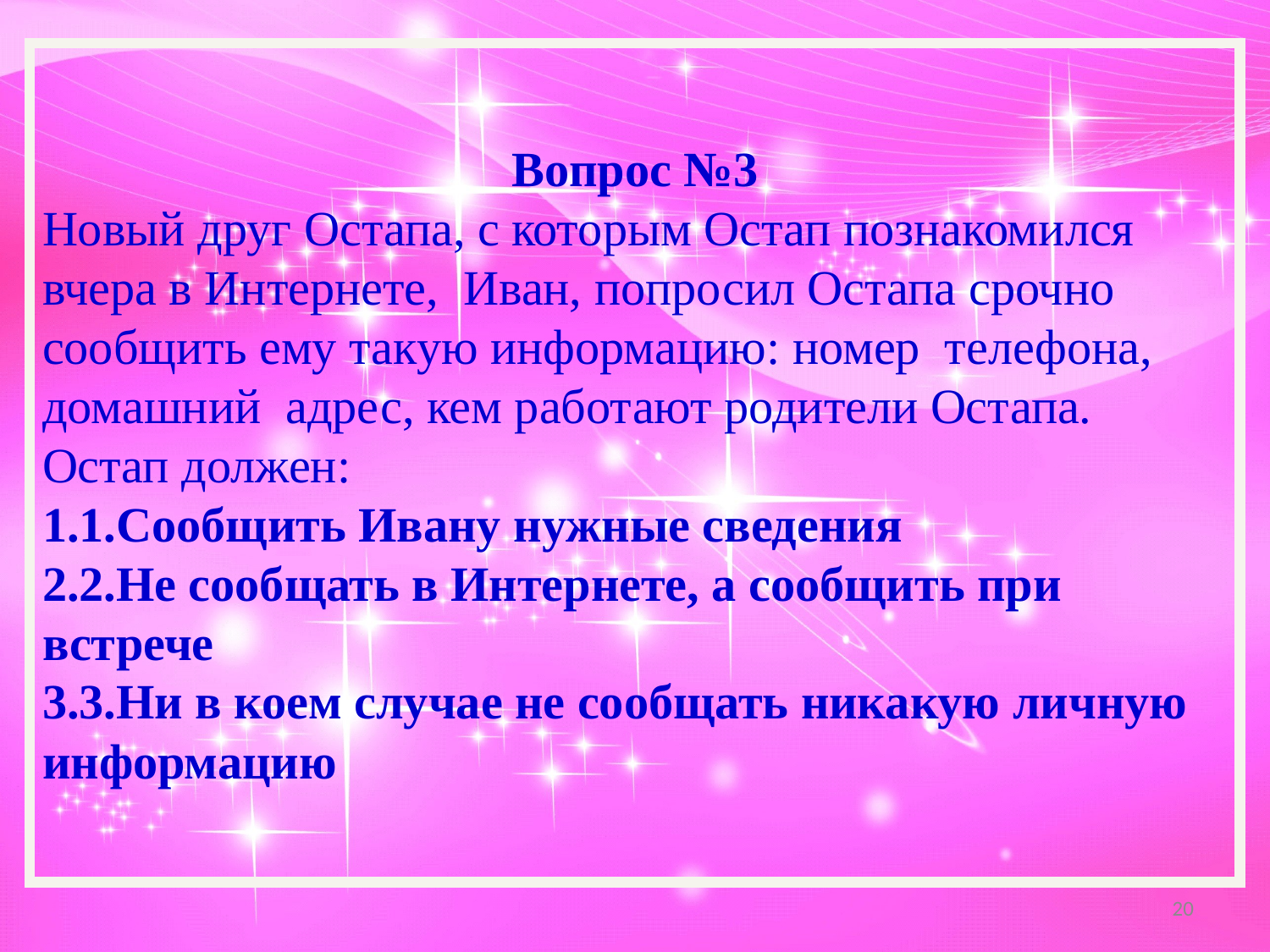

Вопрос №3
Новый друг Остапа, с которым Остап познакомился вчера в Интернете,  Иван, попросил Остапа срочно сообщить ему такую информацию: номер  телефона, домашний  адрес, кем работают родители Остапа.
Остап должен:
1.Сообщить Ивану нужные сведения
2.Не сообщать в Интернете, а сообщить при встрече
3.Ни в коем случае не сообщать никакую личную информацию
20